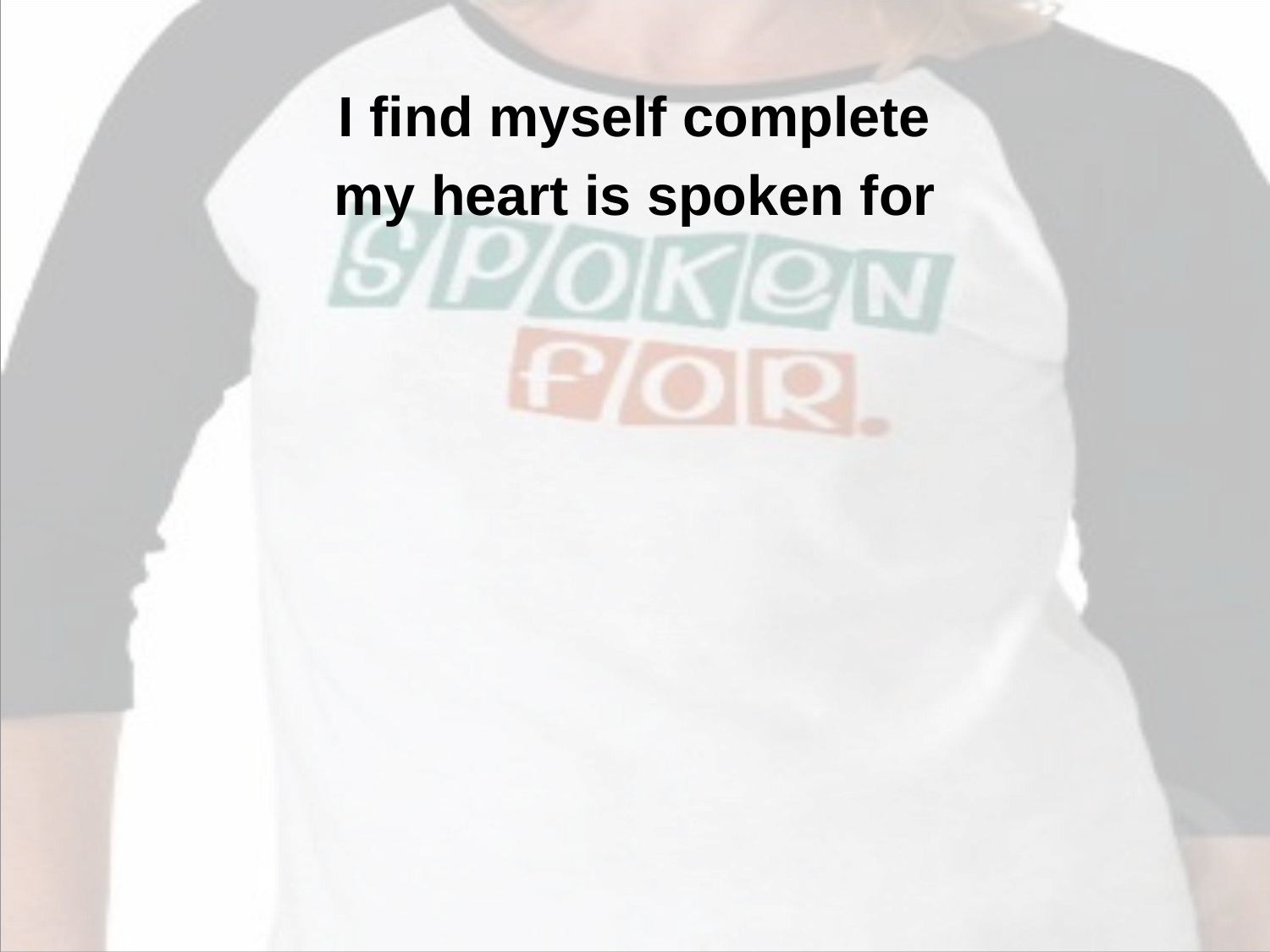

I find myself complete
my heart is spoken for